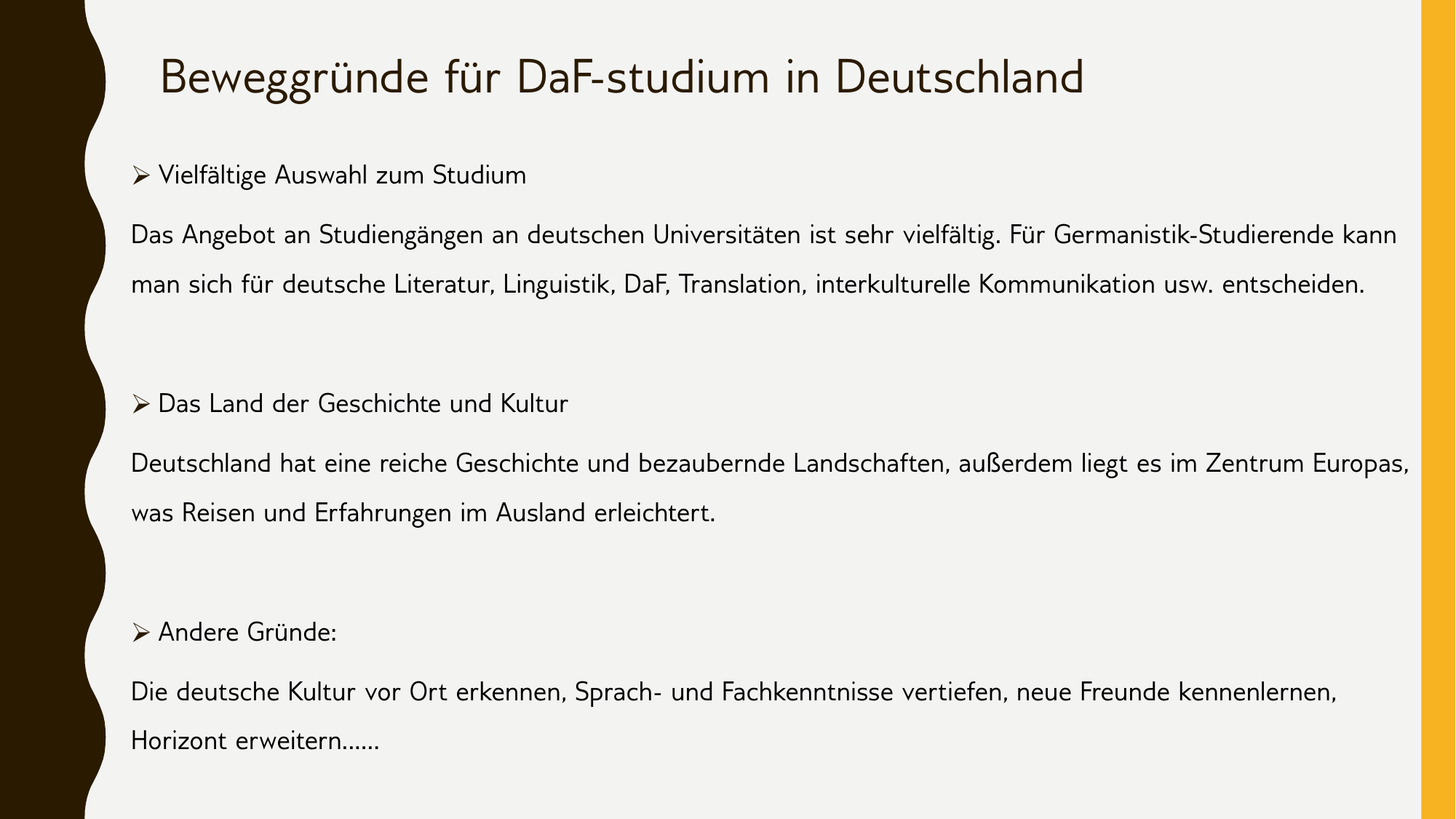

# Beweggründe für DaF-studium in Deutschland
Vielfältige Auswahl zum Studium
Das Angebot an Studiengängen an deutschen Universitäten ist sehr vielfältig. Für Germanistik-Studierende kann man sich für deutsche Literatur, Linguistik, DaF, Translation, interkulturelle Kommunikation usw. entscheiden.

Das Land der Geschichte und Kultur
Deutschland hat eine reiche Geschichte und bezaubernde Landschaften, außerdem liegt es im Zentrum Europas, was Reisen und Erfahrungen im Ausland erleichtert.

Andere Gründe:
Die deutsche Kultur vor Ort erkennen, Sprach- und Fachkenntnisse vertiefen, neue Freunde kennenlernen, Horizont erweitern......